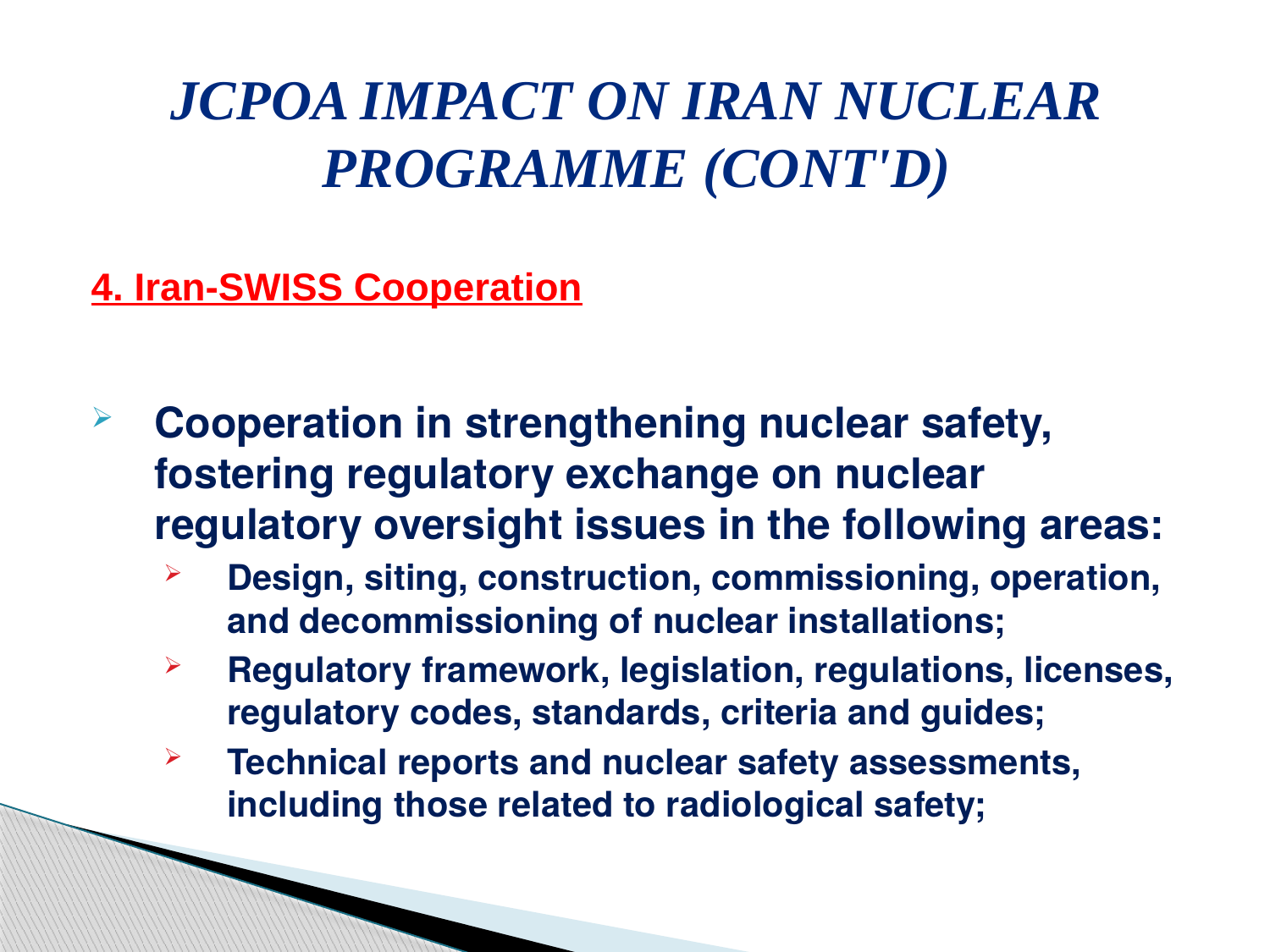

# JCPoA Impact on Iran Nuclear Programme (cont'd)
4. Iran-SWISS Cooperation

Cooperation in strengthening nuclear safety, fostering regulatory exchange on nuclear regulatory oversight issues in the following areas:
Design, siting, construction, commissioning, operation, and decommissioning of nuclear installations;
Regulatory framework, legislation, regulations, licenses, regulatory codes, standards, criteria and guides;
Technical reports and nuclear safety assessments, including those related to radiological safety;